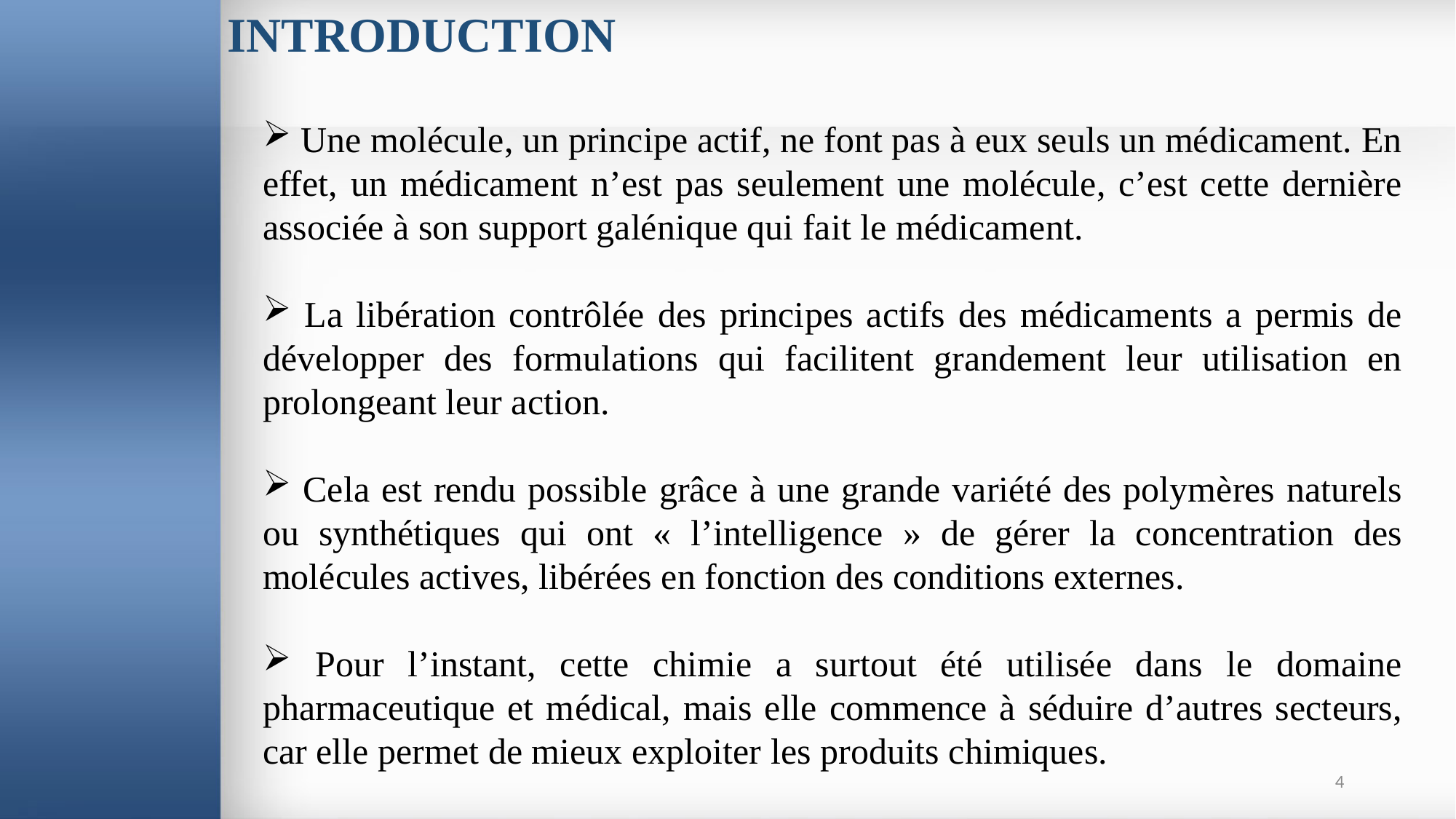

INTRODUCTION

 Une molécule, un principe actif, ne font pas à eux seuls un médicament. En effet, un médicament n’est pas seulement une molécule, c’est cette dernière associée à son support galénique qui fait le médicament.

 La libération contrôlée des principes actifs des médicaments a permis de développer des formulations qui facilitent grandement leur utilisation en prolongeant leur action.

 Cela est rendu possible grâce à une grande variété des polymères naturels ou synthétiques qui ont « l’intelligence » de gérer la concentration des molécules actives, libérées en fonction des conditions externes.

 Pour l’instant, cette chimie a surtout été utilisée dans le domaine pharmaceutique et médical, mais elle commence à séduire d’autres secteurs, car elle permet de mieux exploiter les produits chimiques.
4